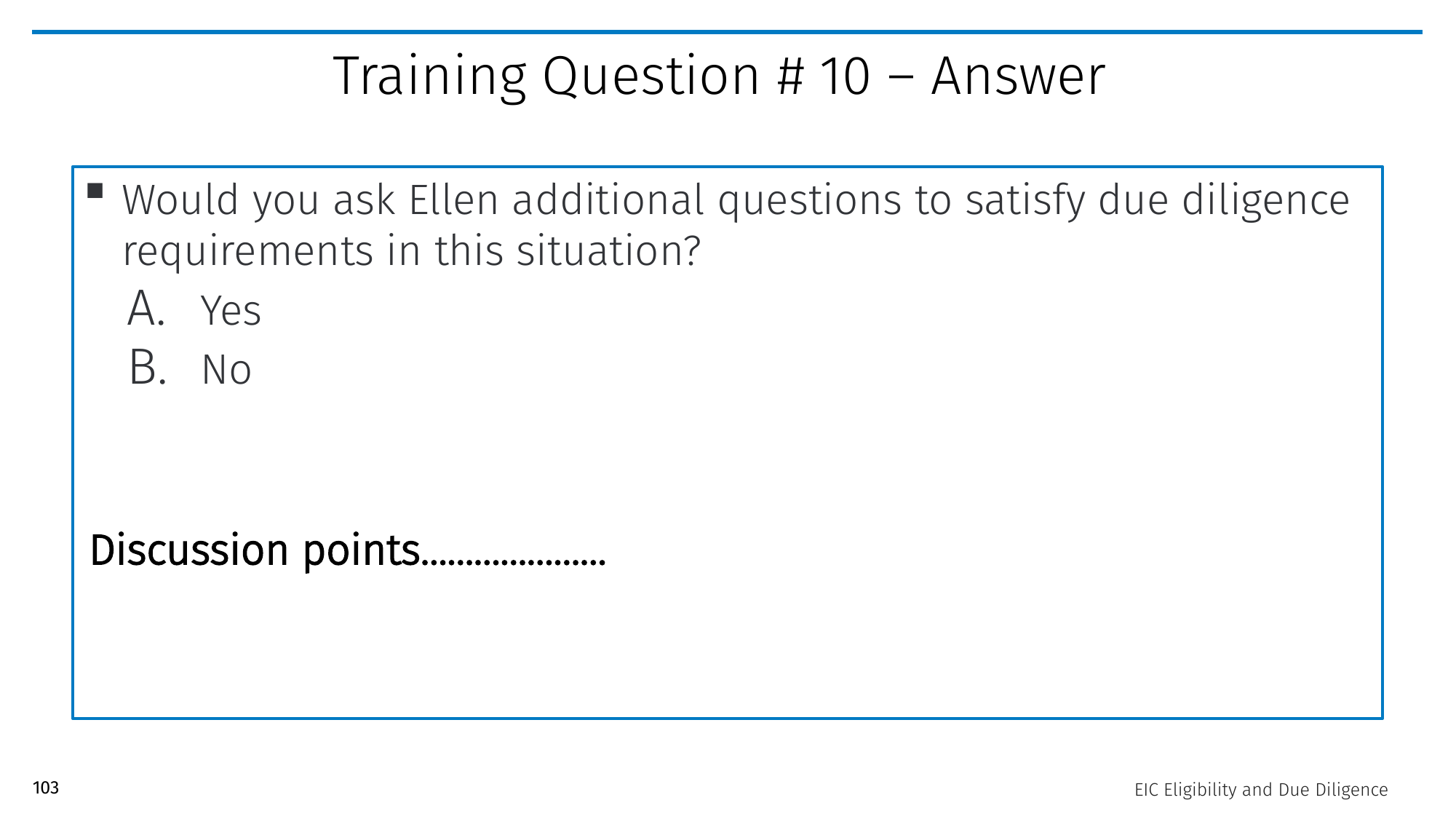

# Training Question # 10 – Answer
Would you ask Ellen additional questions to satisfy due diligence requirements in this situation?
 Yes
 No

Discussion points…………………

103